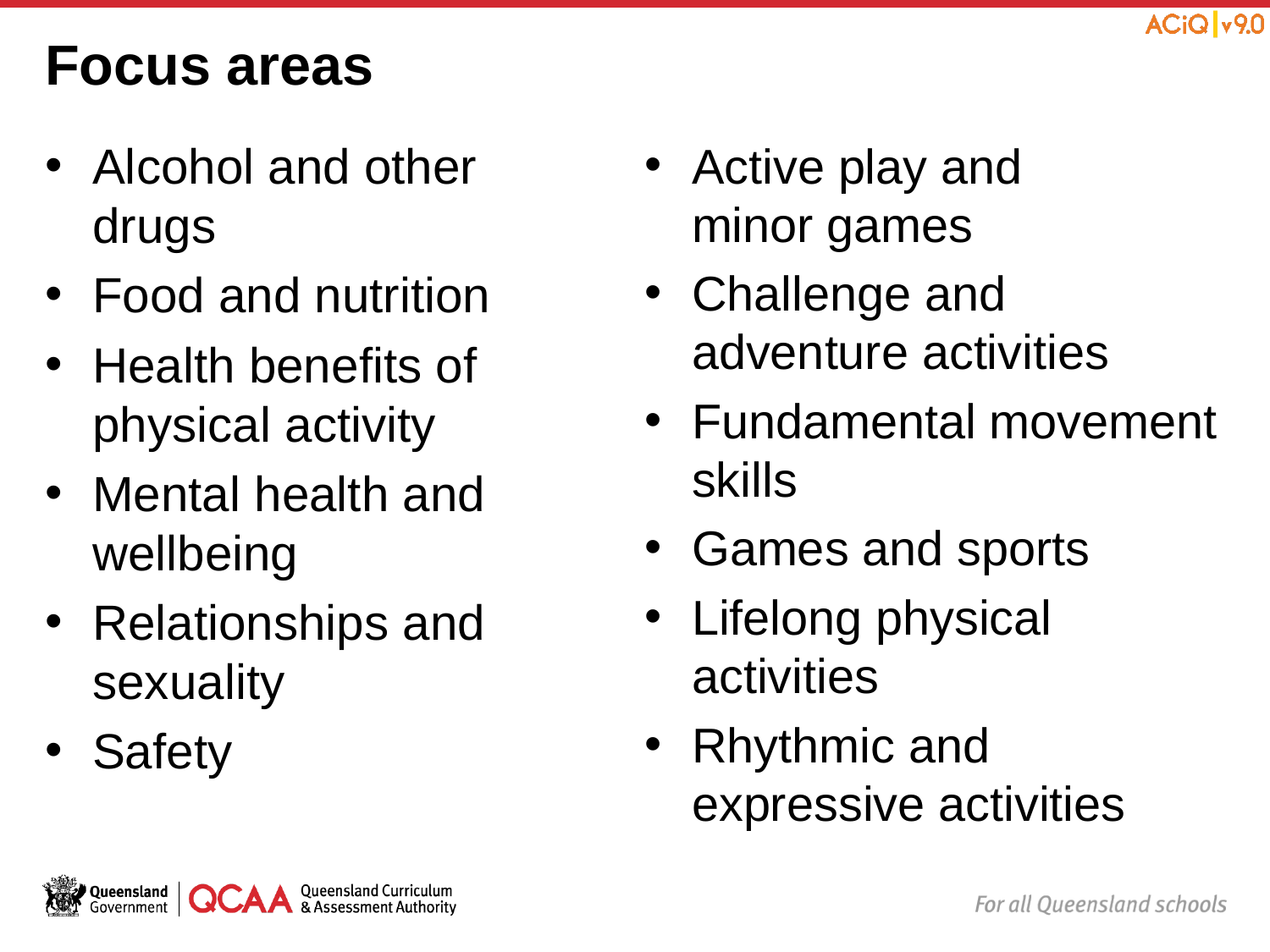

# Focus areas
Alcohol and other drugs
Food and nutrition
Health benefits of physical activity
Mental health and wellbeing
Relationships and sexuality
Safety
Active play and
minor games
Challenge and adventure activities
Fundamental movement skills
Games and sports
Lifelong physical activities
Rhythmic and expressive activities